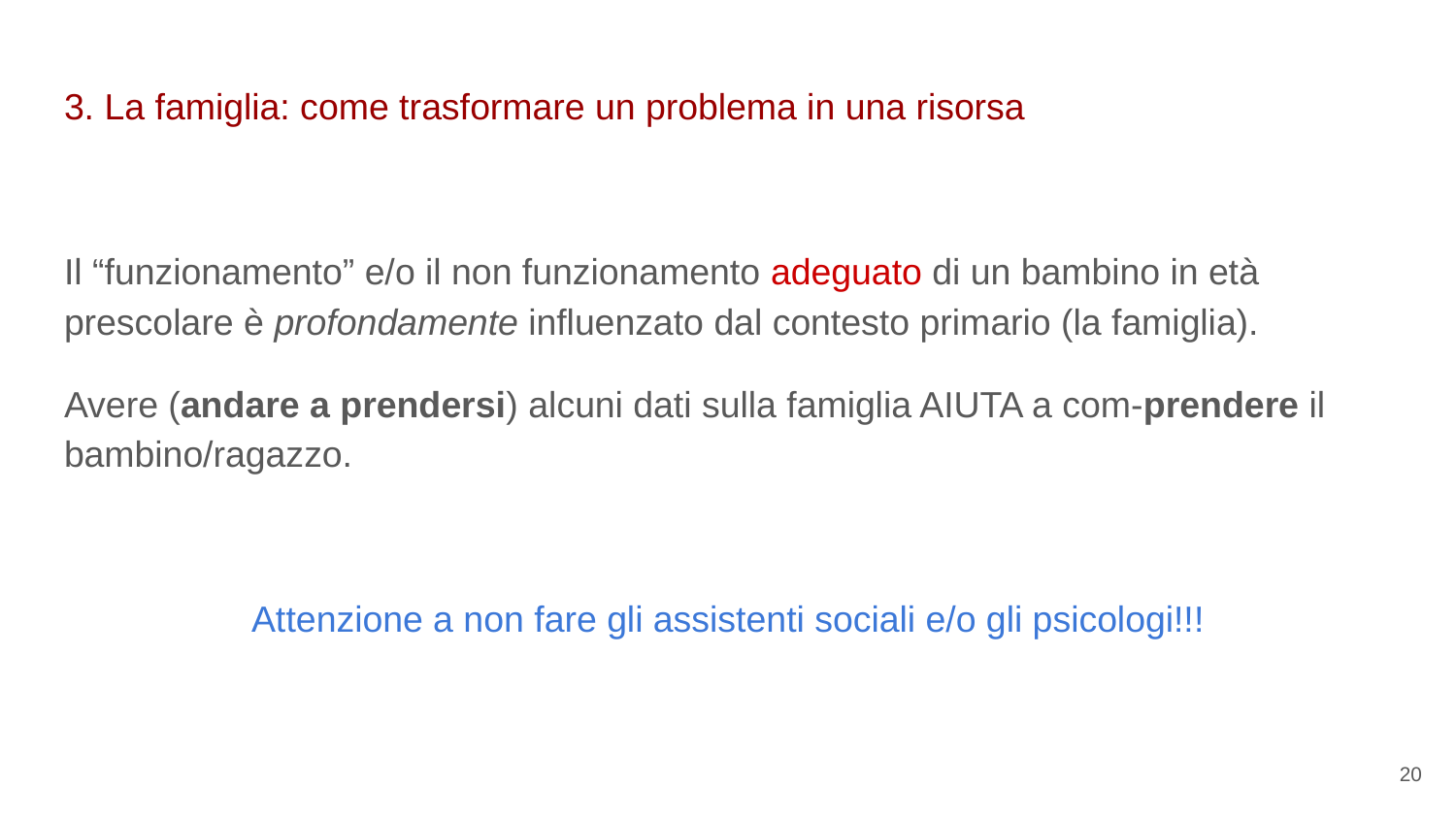

3. La famiglia: come trasformare un problema in una risorsa

Il “funzionamento” e/o il non funzionamento adeguato di un bambino in età prescolare è profondamente influenzato dal contesto primario (la famiglia).
Avere (andare a prendersi) alcuni dati sulla famiglia AIUTA a com-prendere il bambino/ragazzo.

Attenzione a non fare gli assistenti sociali e/o gli psicologi!!!

20